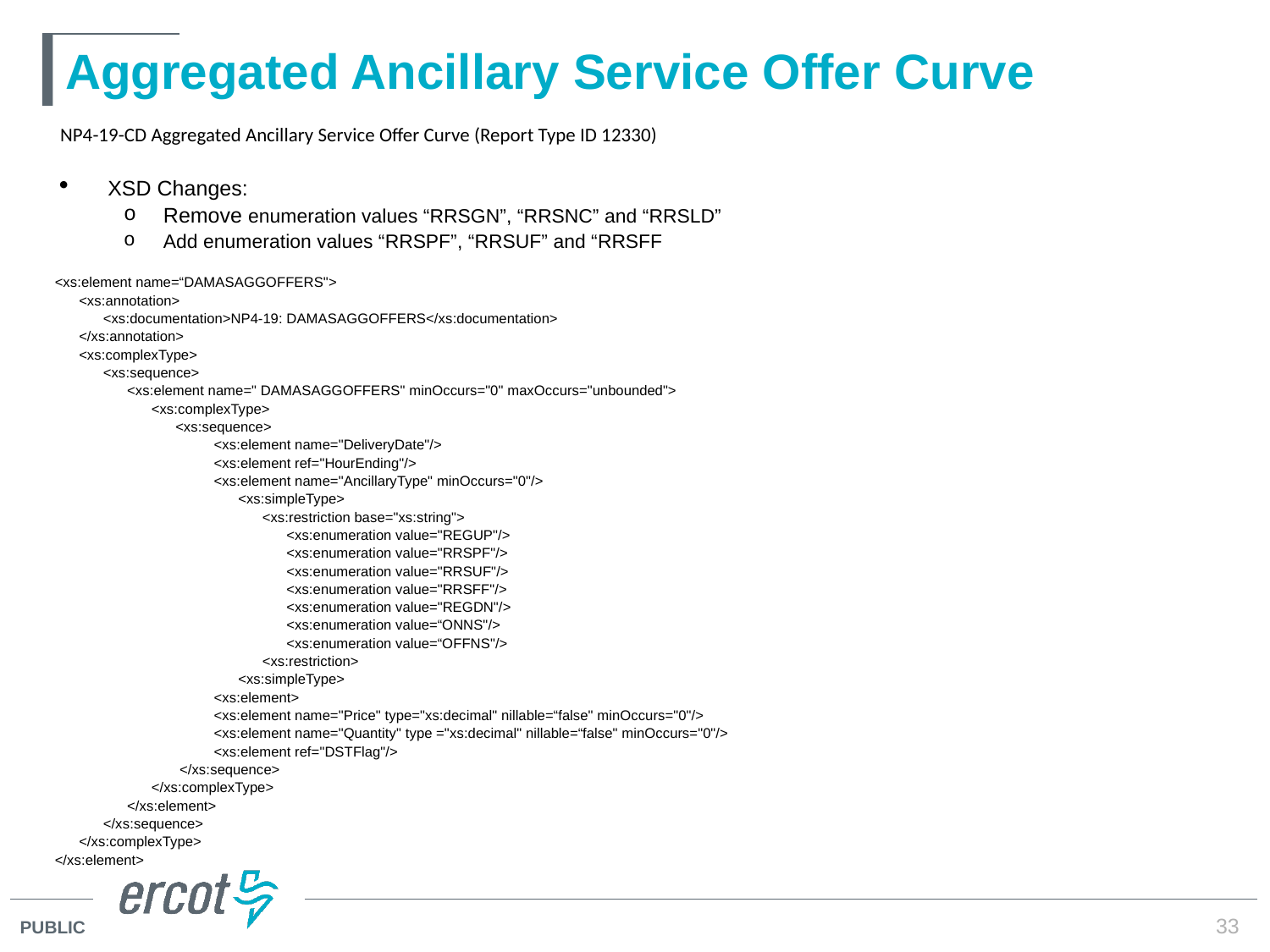

# Aggregated Ancillary Service Offer Curve
NP4-19-CD Aggregated Ancillary Service Offer Curve (Report Type ID 12330)

XSD Changes:
Remove enumeration values “RRSGN”, “RRSNC” and “RRSLD”
Add enumeration values “RRSPF”, “RRSUF” and “RRSFF
<xs:element name=“DAMASAGGOFFERS">
      <xs:annotation>
            <xs:documentation>NP4-19: DAMASAGGOFFERS</xs:documentation>
      </xs:annotation>
      <xs:complexType>
            <xs:sequence>
                  <xs:element name=" DAMASAGGOFFERS" minOccurs="0" maxOccurs="unbounded">
                        <xs:complexType>
                              <xs:sequence>
	        <xs:element name="DeliveryDate"/>
	        <xs:element ref="HourEnding"/>
	        <xs:element name="AncillaryType" minOccurs="0"/>
	              <xs:simpleType>
	                    <xs:restriction base="xs:string">
	                          <xs:enumeration value="REGUP"/>
	                          <xs:enumeration value="RRSPF"/>
	                          <xs:enumeration value="RRSUF"/>
	                          <xs:enumeration value="RRSFF"/>
	                          <xs:enumeration value="REGDN"/>
	                          <xs:enumeration value=“ONNS"/>
	                          <xs:enumeration value=“OFFNS"/>
	                    <xs:restriction>
	              <xs:simpleType>
	        <xs:element>
	        <xs:element name="Price" type="xs:decimal" nillable=“false" minOccurs="0"/>
	        <xs:element name="Quantity" type ="xs:decimal" nillable=“false" minOccurs="0"/>
	        <xs:element ref="DSTFlag"/>
                               </xs:sequence>
                        </xs:complexType>
                  </xs:element>
            </xs:sequence>
      </xs:complexType>
</xs:element>

33